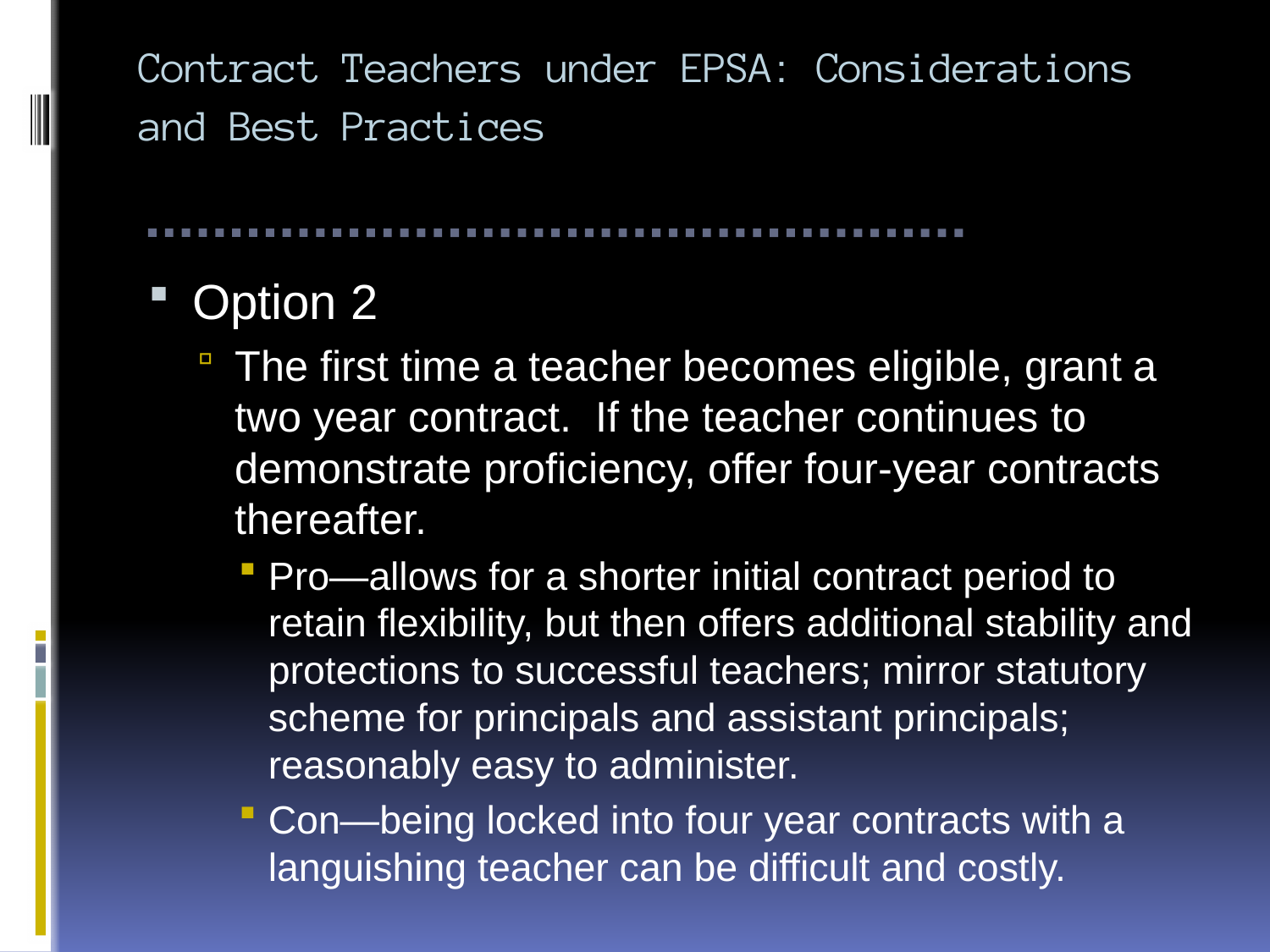

# Contract Teachers under EPSA: Considerations and Best Practices
Option 2
The first time a teacher becomes eligible, grant a two year contract.  If the teacher continues to demonstrate proficiency, offer four-year contracts thereafter.
Pro—allows for a shorter initial contract period to retain flexibility, but then offers additional stability and protections to successful teachers; mirror statutory scheme for principals and assistant principals; reasonably easy to administer.
Con—being locked into four year contracts with a languishing teacher can be difficult and costly.